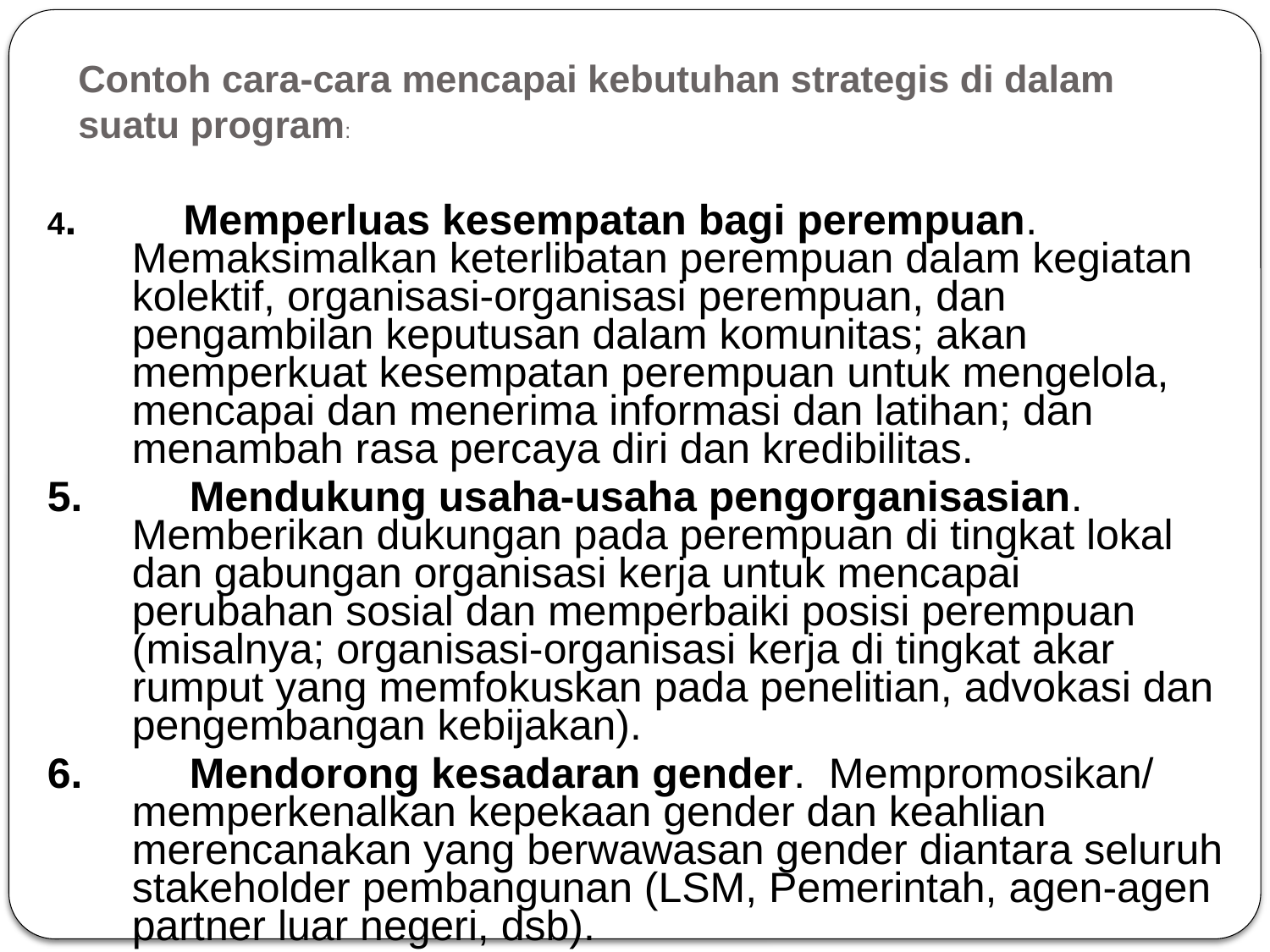

# Contoh cara-cara mencapai kebutuhan strategis di dalam suatu program:
4.         Memperluas kesempatan bagi perempuan. Memaksimalkan keterlibatan perempuan dalam kegiatan kolektif, organisasi-organisasi perempuan, dan pengambilan keputusan dalam komunitas; akan memperkuat kesempatan perempuan untuk mengelola, mencapai dan menerima informasi dan latihan; dan menambah rasa percaya diri dan kredibilitas.
5.         Mendukung usaha-usaha pengorganisasian.  Memberikan dukungan pada perempuan di tingkat lokal dan gabungan organisasi kerja untuk mencapai perubahan sosial dan memperbaiki posisi perempuan (misalnya; organisasi-organisasi kerja di tingkat akar rumput yang memfokuskan pada penelitian, advokasi dan pengembangan kebijakan).
6.         Mendorong kesadaran gender.  Mempromosikan/ memperkenalkan kepekaan gender dan keahlian merencanakan yang berwawasan gender diantara seluruh stakeholder pembangunan (LSM, Pemerintah, agen-agen partner luar negeri, dsb).